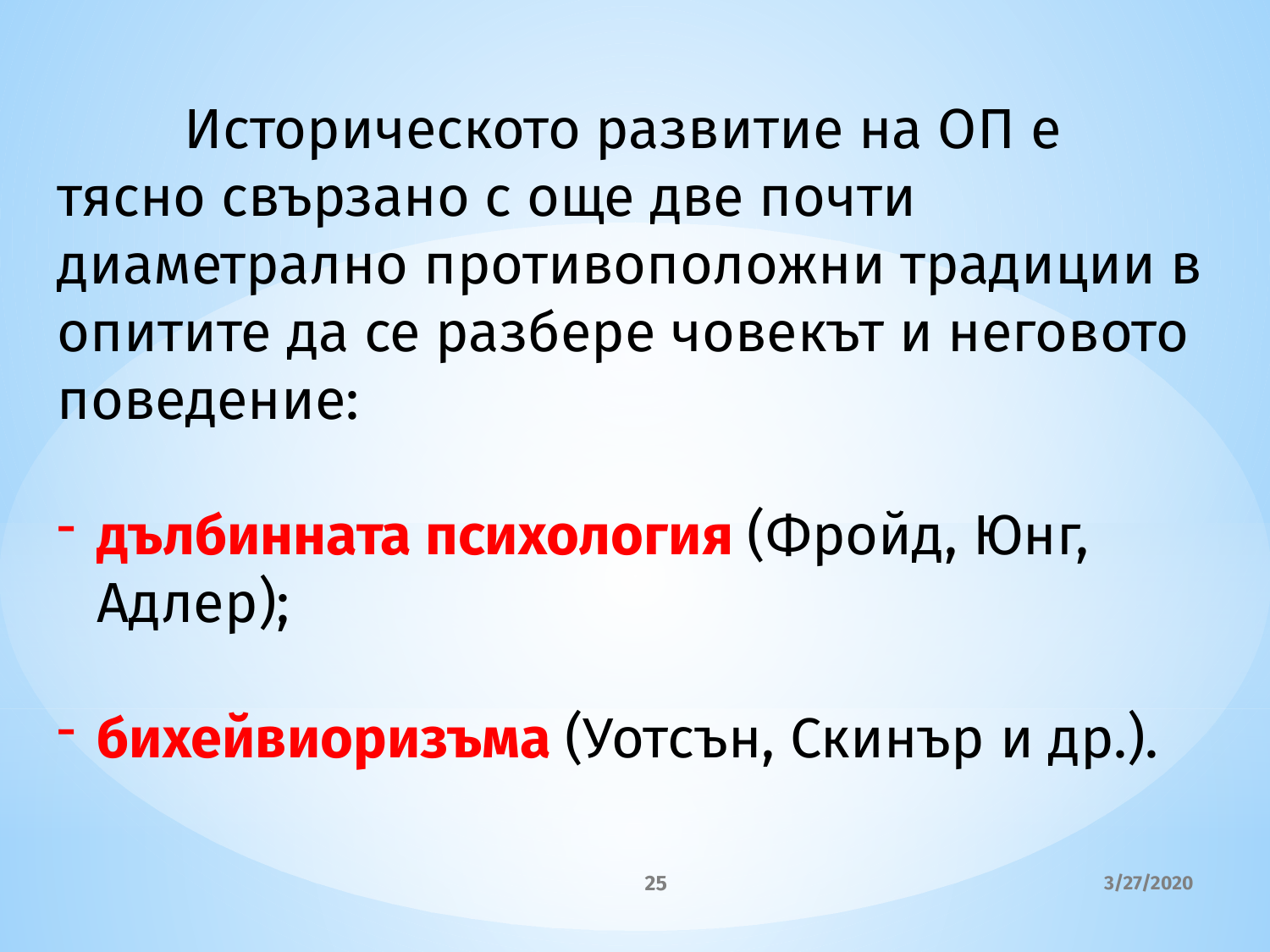

Историческото развитие на ОП е тясно свързано с още две почти диаметрално про­тивоположни традиции в опитите да се разбере човекът и неговото поведение:

дълбинната психология (Фройд, Юнг, Адлер);

бихейвиоризъма (Уотсън, Скинър и др.).

25
3/27/2020